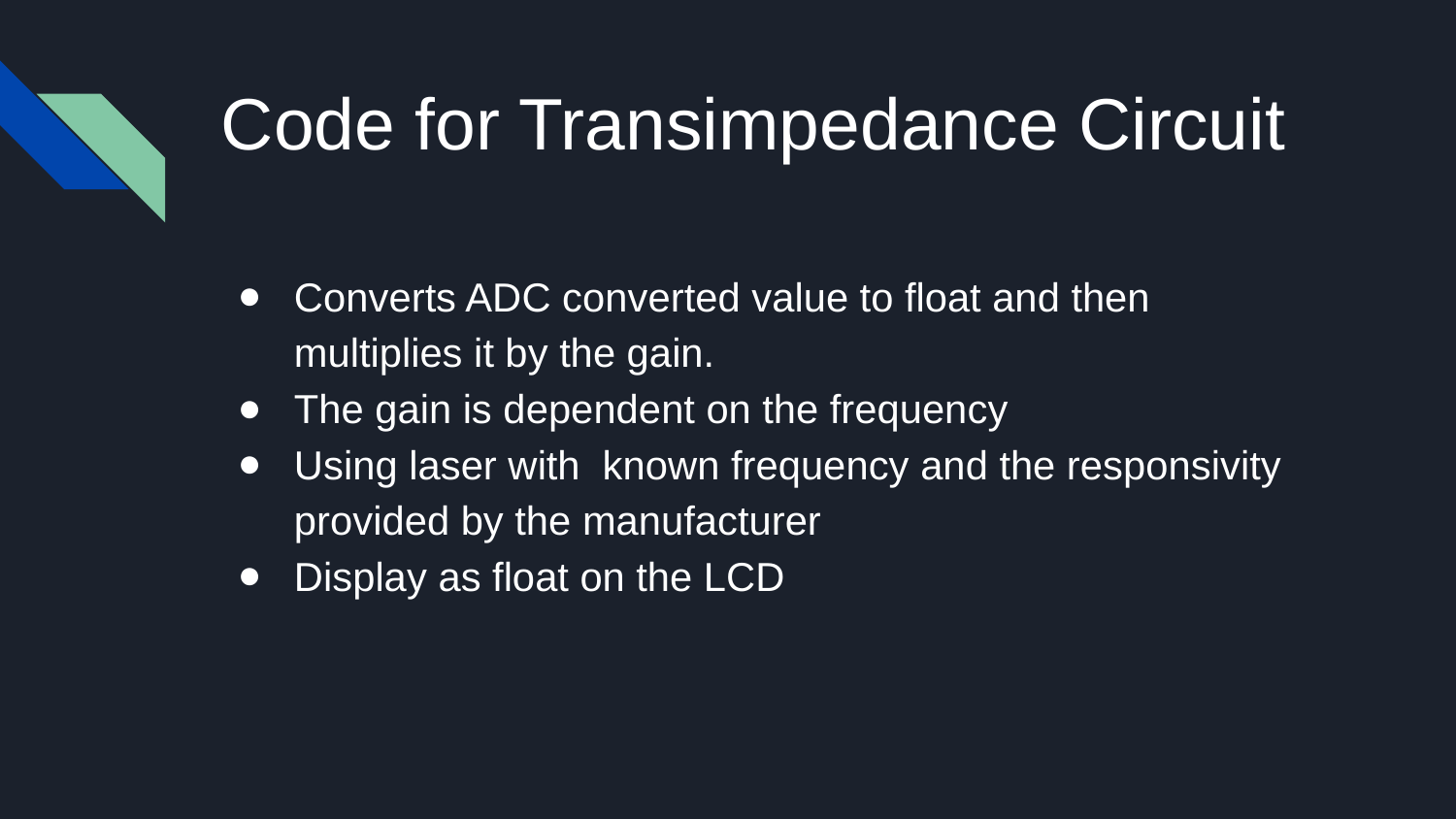

# Code for Transimpedance Circuit
Converts ADC converted value to float and then multiplies it by the gain.
The gain is dependent on the frequency
Using laser with  known frequency and the responsivity provided by the manufacturer
Display as float on the LCD